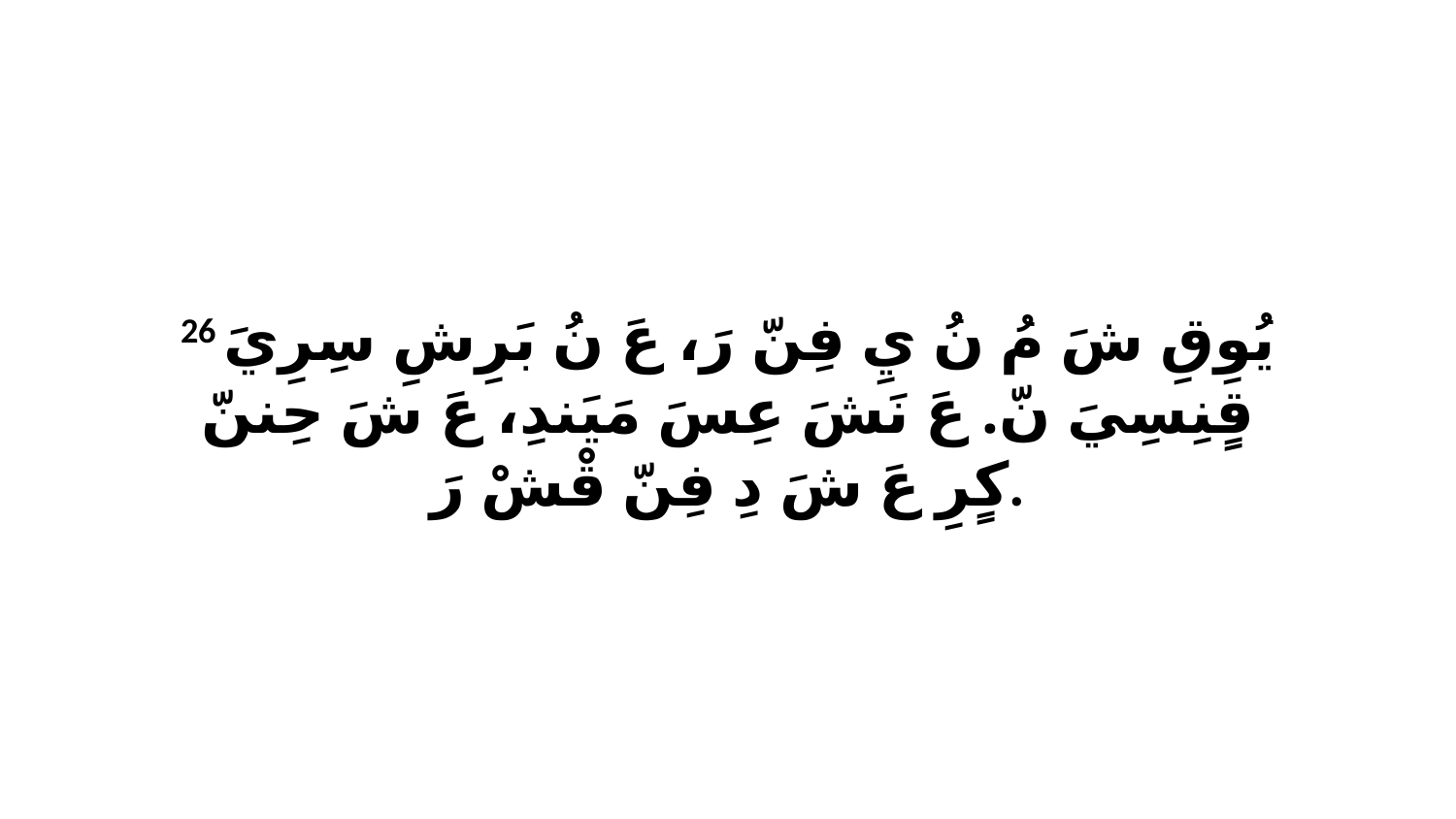

26 يُوِقِ شَ مُ نُ يِ فِنّ رَ، عَ نُ بَرِشِ سِرِيَ قٍنِسِيَ نّ. عَ نَشَ عِسَ مَيَندِ، عَ شَ حِننّ كٍرِ عَ شَ دِ فِنّ قْشْ رَ.